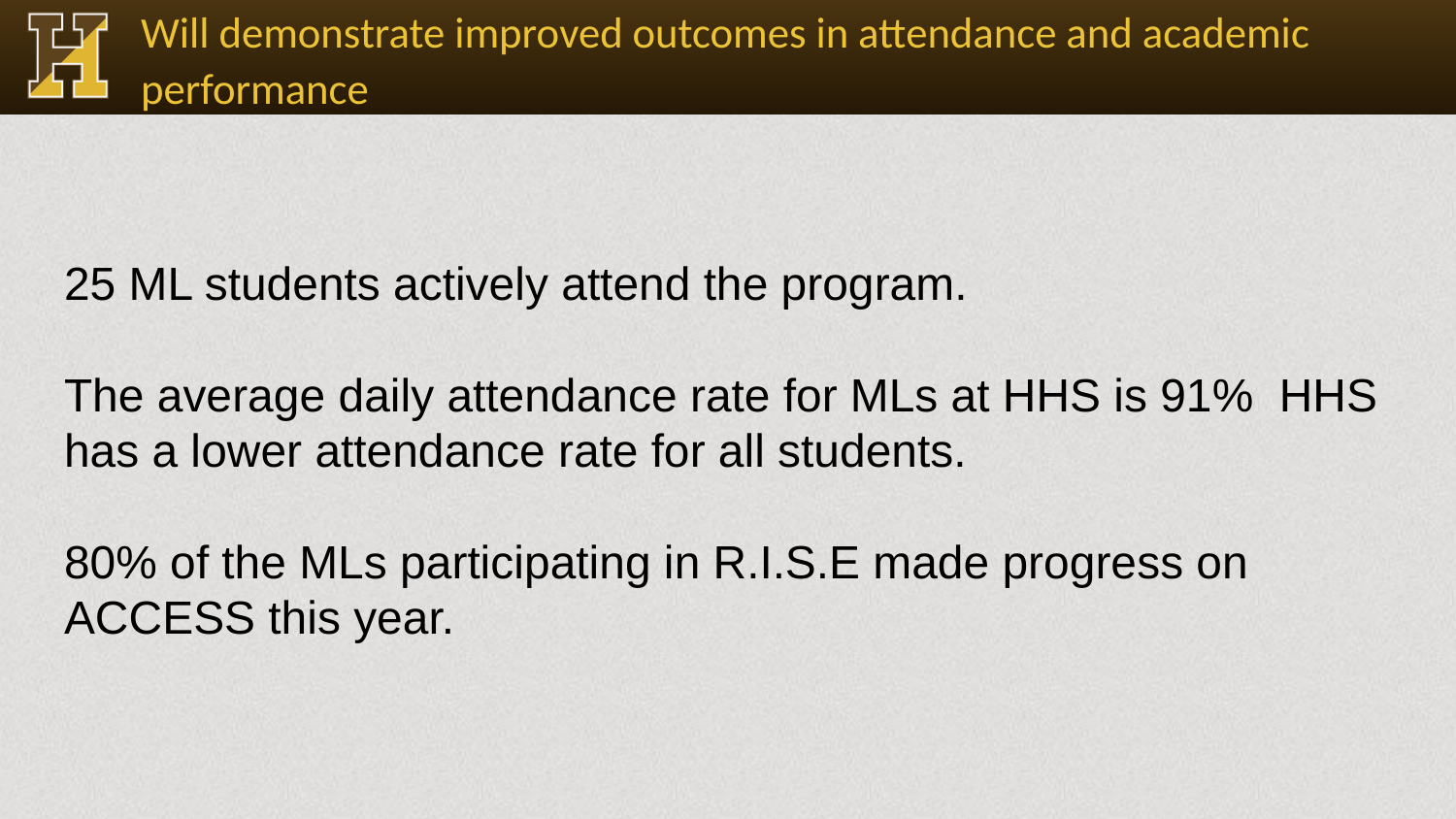

# Will demonstrate improved outcomes in attendance and academic performance

25 ML students actively attend the program.

The average daily attendance rate for MLs at HHS is 91%  HHS has a lower attendance rate for all students.

80% of the MLs participating in R.I.S.E made progress on ACCESS this year.